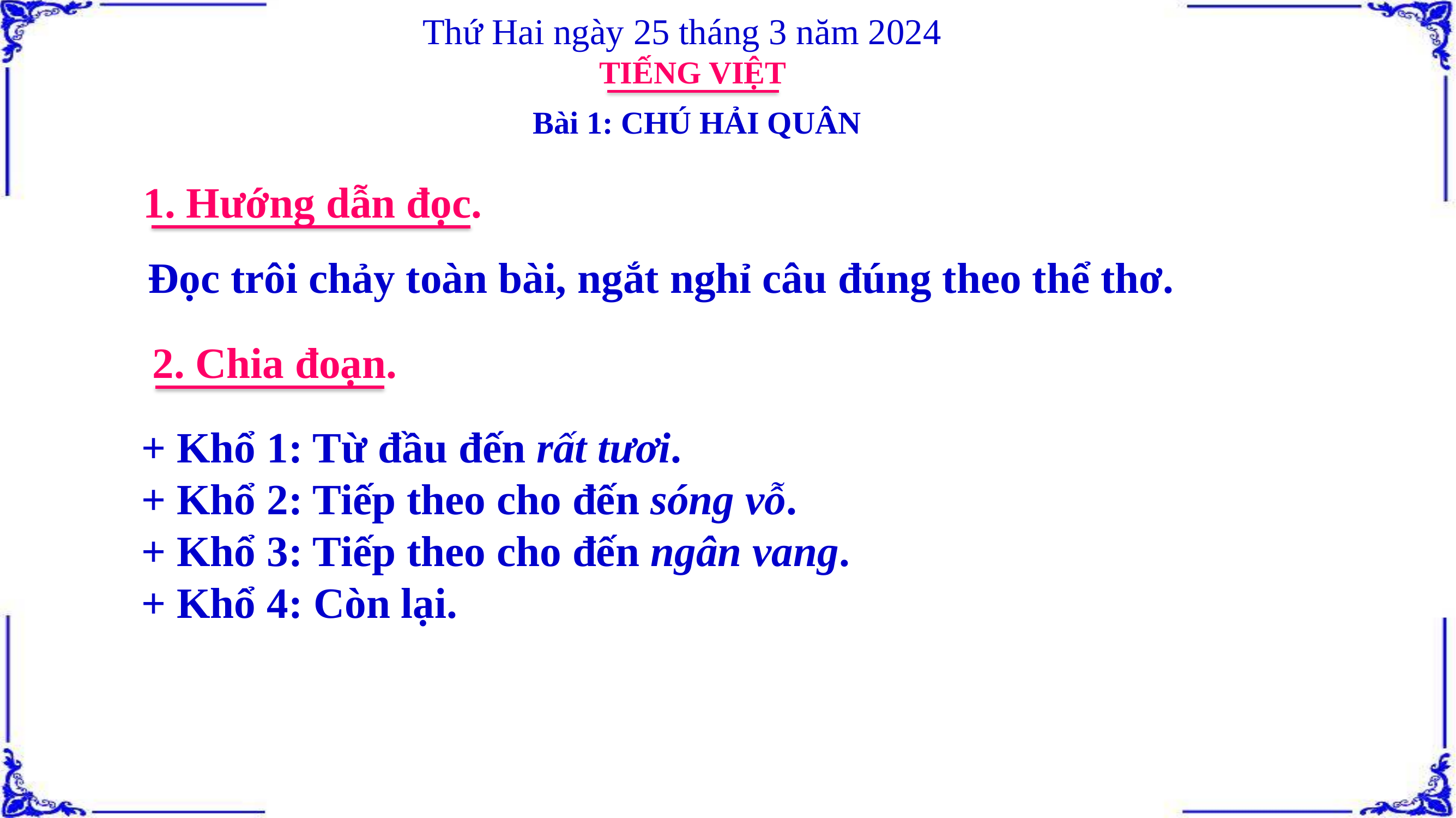

Thứ Hai ngày 25 tháng 3 năm 2024
TIẾNG VIỆT
Bài 1: CHÚ HẢI QUÂN
1. Hướng dẫn đọc.
Đọc trôi chảy toàn bài, ngắt nghỉ câu đúng theo thể thơ.
2. Chia đoạn.
+ Khổ 1: Từ đầu đến rất tươi.
+ Khổ 2: Tiếp theo cho đến sóng vỗ.
+ Khổ 3: Tiếp theo cho đến ngân vang.
+ Khổ 4: Còn lại.